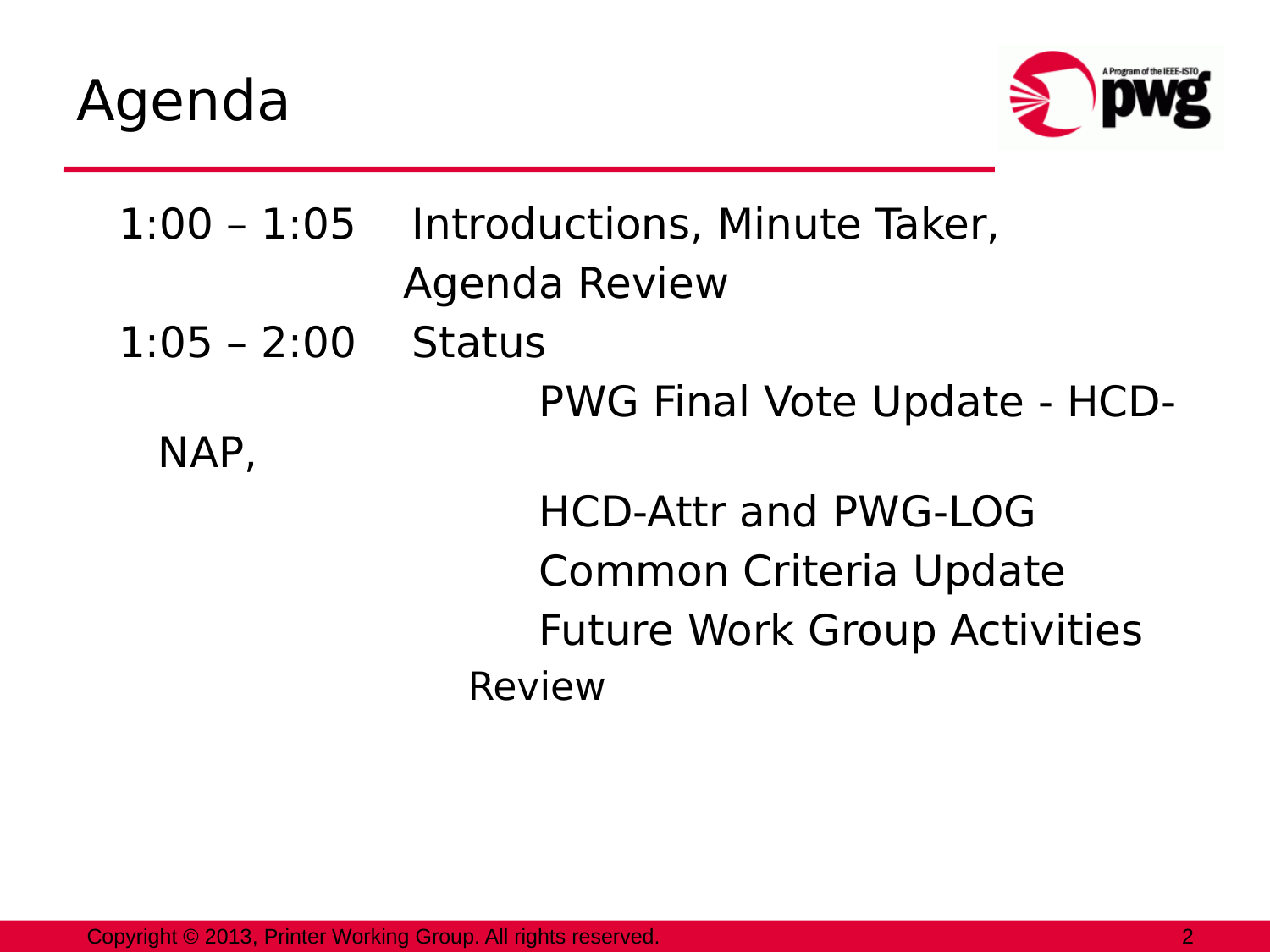

# Agenda
1:00 – 1:05	Introductions, Minute Taker,
                     Agenda Review
1:05 – 2:00	Status
				PWG Final Vote Update - HCD-NAP,
				HCD-Attr and PWG-LOG
				Common Criteria Update
				Future Work Group Activities
			Review
Copyright © 2013, Printer Working Group. All rights reserved.
2